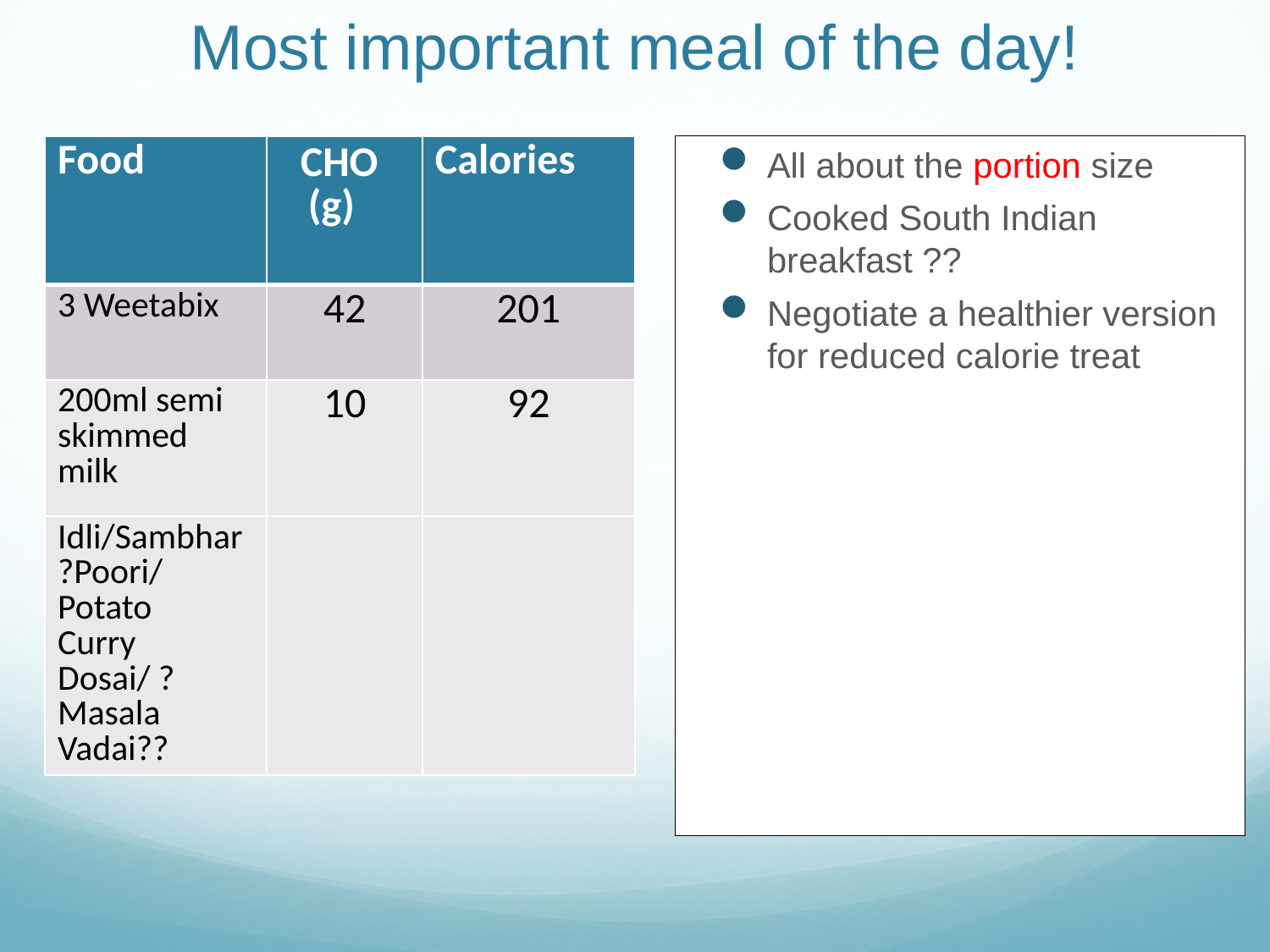

Most important meal of the day!
| Food | CHO (g) | Calories |
| --- | --- | --- |
| 3 Weetabix | 42 | 201 |
| 200ml semi skimmed milk | 10 | 92 |
| Idli/Sambhar ?Poori/Potato Curry Dosai/ ?Masala Vadai?? |  |  |
All about the portion size
Cooked South Indian breakfast ??
Negotiate a healthier version for reduced calorie treat